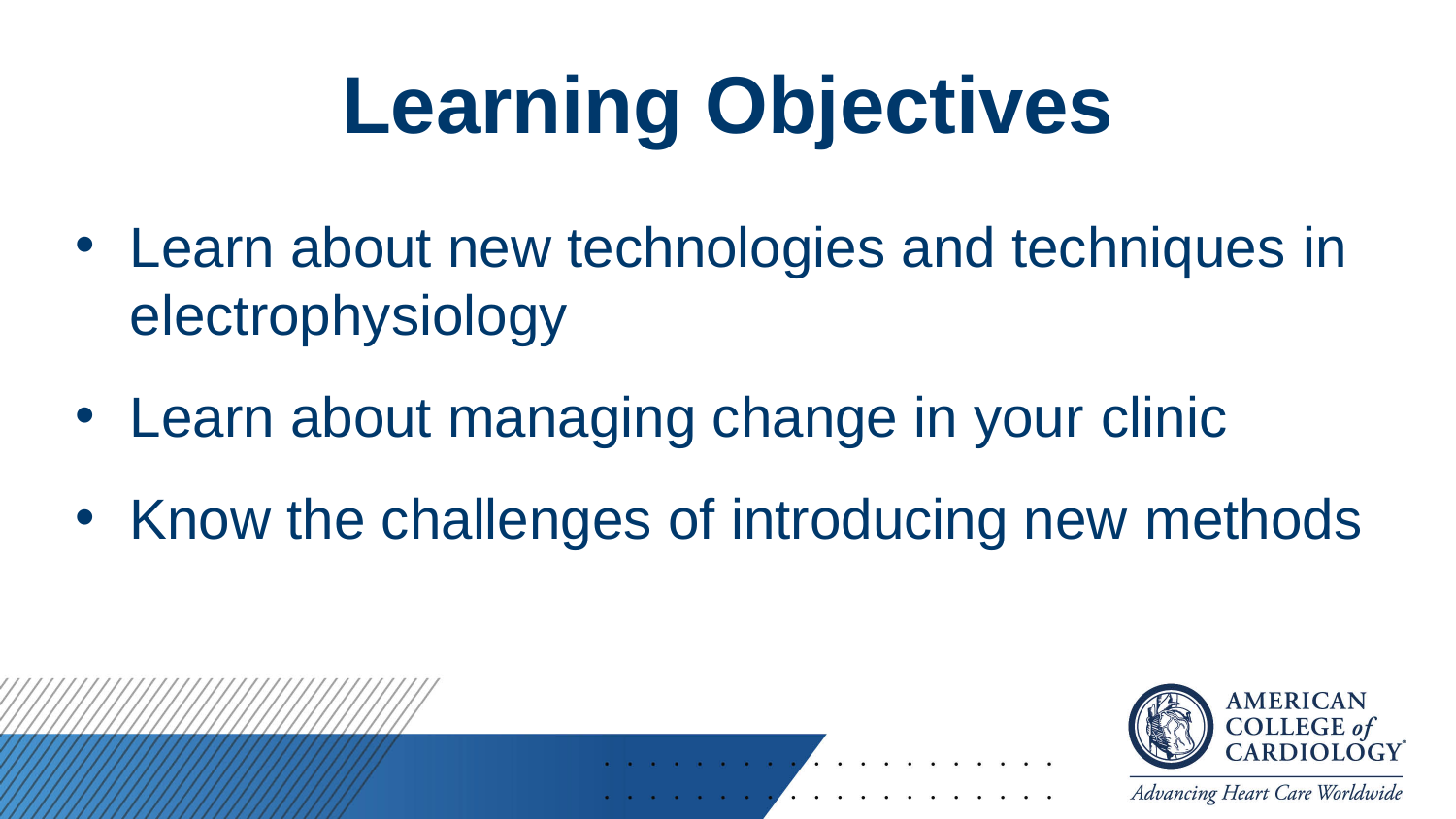

# Learning Objectives
Learn about new technologies and techniques in electrophysiology
Learn about managing change in your clinic
Know the challenges of introducing new methods